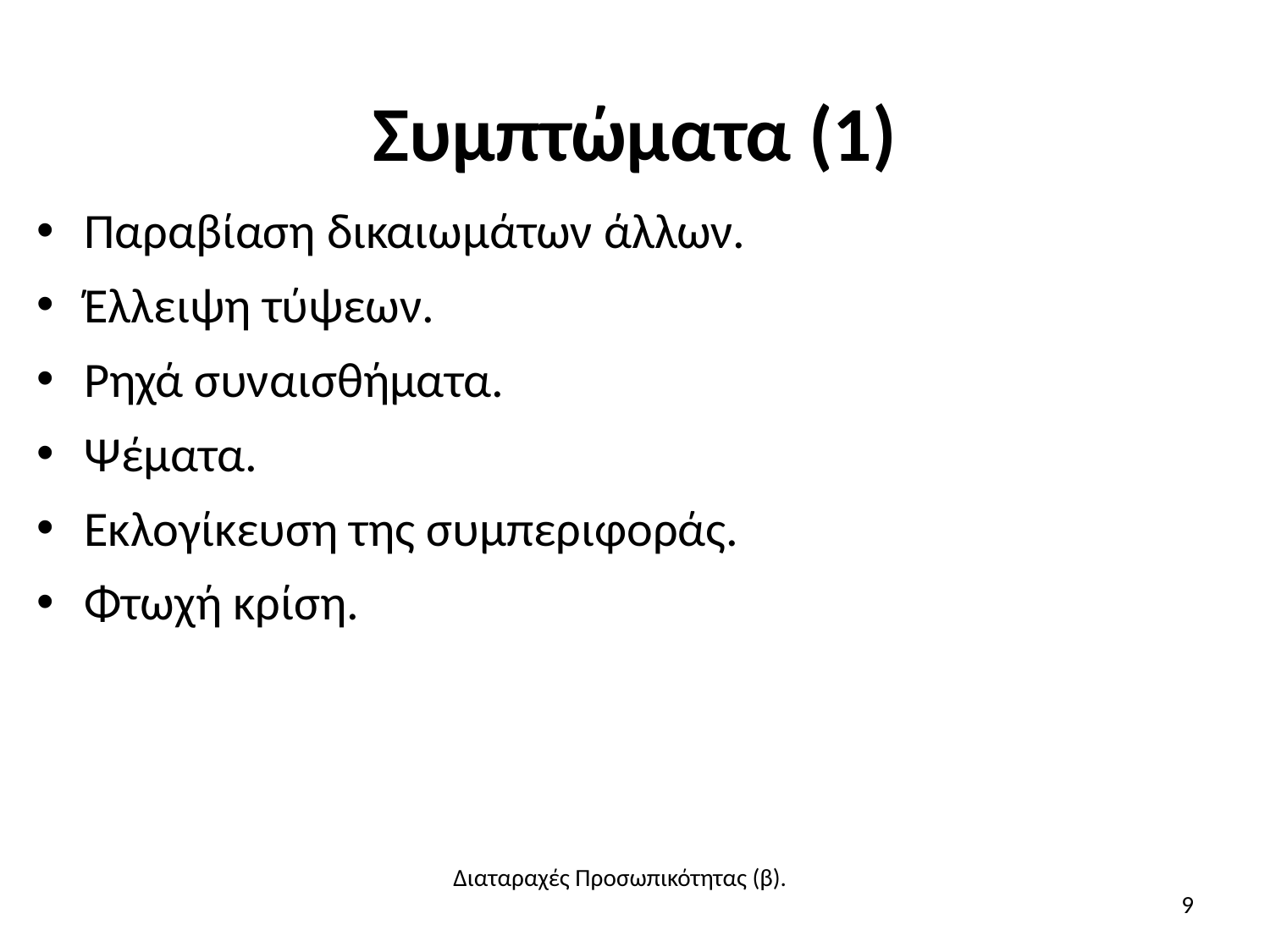

# Συμπτώματα (1)
Παραβίαση δικαιωμάτων άλλων.
Έλλειψη τύψεων.
Ρηχά συναισθήματα.
Ψέματα.
Εκλογίκευση της συμπεριφοράς.
Φτωχή κρίση.

Διαταραχές Προσωπικότητας (β).
9